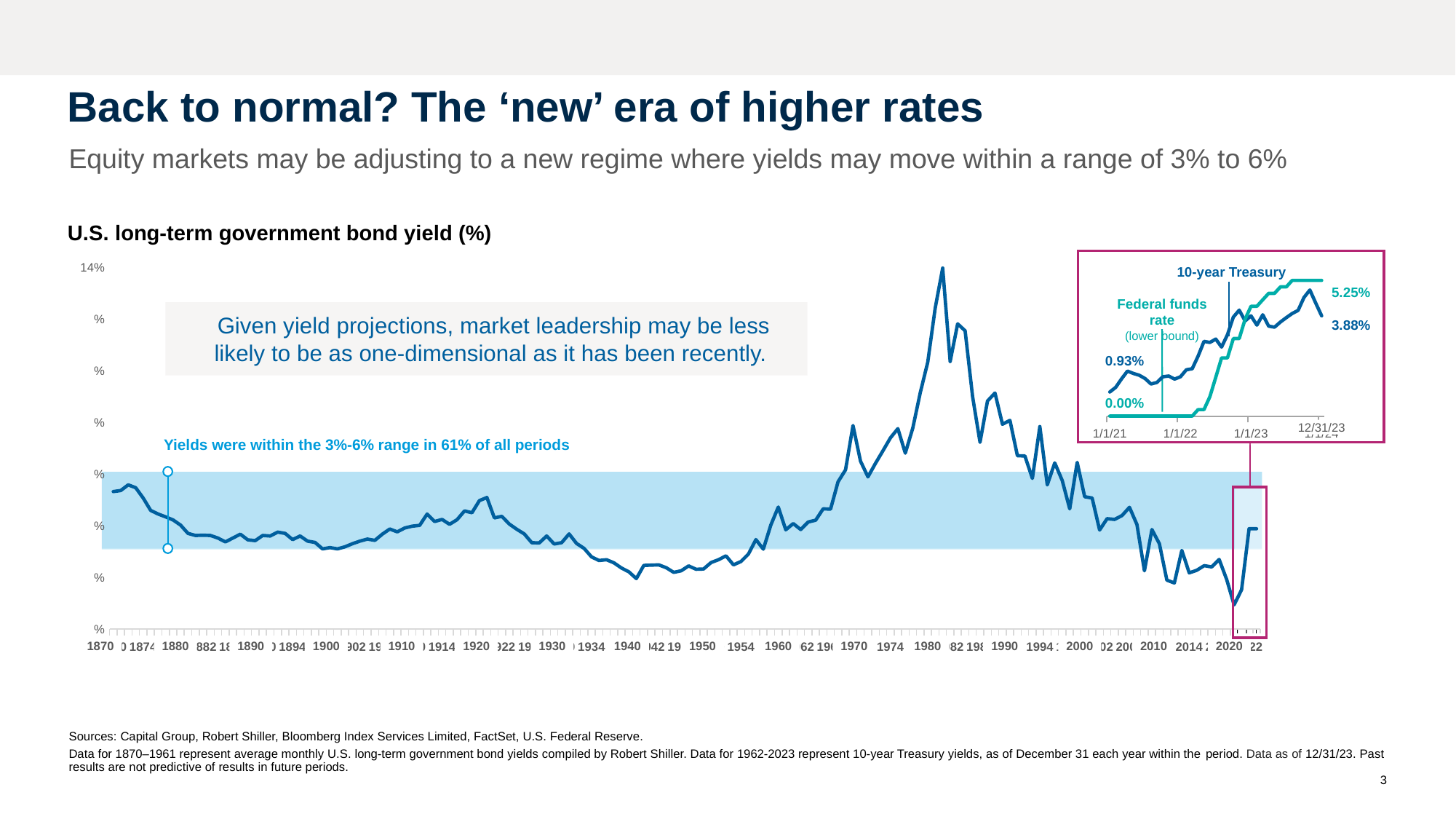

# Back to normal? The ‘new’ era of higher rates
Equity markets may be adjusting to a new regime where yields may move within a range of 3% to 6%
U.S. long-term government bond yield (%)

### Chart

| Category | 10 yr Treasury Yield |
|---|---|
| 1870 | 0.0532 |
| 1871 | 0.0536 |
| 1872 | 0.0558 |
| 1873 | 0.0547 |
| 1874 | 0.0507 |
| 1875 | 0.0459 |
| 1876 | 0.0445 |
| 1877 | 0.0434 |
| 1878 | 0.0422 |
| 1879 | 0.0402 |
| 1880 | 0.037 |
| 1881 | 0.0362 |
| 1882 | 0.0363 |
| 1883 | 0.0362 |
| 1884 | 0.0352 |
| 1885 | 0.0337 |
| 1886 | 0.0352 |
| 1887 | 0.0367 |
| 1888 | 0.0345 |
| 1889 | 0.0342 |
| 1890 | 0.0362 |
| 1891 | 0.036 |
| 1892 | 0.0375 |
| 1893 | 0.037 |
| 1894 | 0.0346 |
| 1895 | 0.036 |
| 1896 | 0.034 |
| 1897 | 0.0335 |
| 1898 | 0.031 |
| 1899 | 0.0315 |
| 1900 | 0.031 |
| 1901 | 0.0318 |
| 1902 | 0.033 |
| 1903 | 0.034 |
| 1904 | 0.0348 |
| 1905 | 0.0343 |
| 1906 | 0.0367 |
| 1907 | 0.0387 |
| 1908 | 0.0376 |
| 1909 | 0.0391 |
| 1910 | 0.0398 |
| 1911 | 0.0401 |
| 1912 | 0.0445 |
| 1913 | 0.0416 |
| 1914 | 0.0424 |
| 1915 | 0.0405 |
| 1916 | 0.0423 |
| 1917 | 0.0457 |
| 1918 | 0.045 |
| 1919 | 0.0497 |
| 1920 | 0.0509 |
| 1921 | 0.043 |
| 1922 | 0.0436 |
| 1923 | 0.0406 |
| 1924 | 0.0386 |
| 1925 | 0.0368 |
| 1926 | 0.0334 |
| 1927 | 0.0333 |
| 1928 | 0.036 |
| 1929 | 0.0329 |
| 1930 | 0.0334 |
| 1931 | 0.0368 |
| 1932 | 0.0331 |
| 1933 | 0.0312 |
| 1934 | 0.0279 |
| 1935 | 0.0265 |
| 1936 | 0.0268 |
| 1937 | 0.0256 |
| 1938 | 0.0236 |
| 1939 | 0.0221 |
| 1940 | 0.0195 |
| 1941 | 0.0246 |
| 1942 | 0.0247 |
| 1943 | 0.0248 |
| 1944 | 0.0237 |
| 1945 | 0.0219 |
| 1946 | 0.0225 |
| 1947 | 0.0244 |
| 1948 | 0.0231 |
| 1949 | 0.0232 |
| 1950 | 0.0257 |
| 1951 | 0.0268 |
| 1952 | 0.0283 |
| 1953 | 0.0248 |
| 1954 | 0.0261 |
| 1955 | 0.029 |
| 1956 | 0.0346 |
| 1957 | 0.0309 |
| 1958 | 0.0402 |
| 1959 | 0.0472 |
| 1960 | 0.0384 |
| 1961 | 0.0408 |
| 1962 | 0.0385 |
| 1963 | 0.0414 |
| 1964 | 0.0421 |
| 1965 | 0.04650000000000001 |
| 1966 | 0.0464 |
| 1967 | 0.057 |
| 1968 | 0.0616 |
| 1969 | 0.0788 |
| 1970 | 0.065 |
| 1971 | 0.058899999999999994 |
| 1972 | 0.0641 |
| 1973 | 0.069 |
| 1974 | 0.07400000000000001 |
| 1975 | 0.0776 |
| 1976 | 0.0681 |
| 1977 | 0.07780000000000001 |
| 1978 | 0.0915 |
| 1979 | 0.1033 |
| 1980 | 0.1243 |
| 1981 | 0.1398 |
| 1982 | 0.1036 |
| 1983 | 0.1182 |
| 1984 | 0.1155 |
| 1985 | 0.09 |
| 1986 | 0.0723 |
| 1987 | 0.0883 |
| 1988 | 0.09140000000000001 |
| 1989 | 0.0793 |
| 1990 | 0.0808 |
| 1991 | 0.06709999999999999 |
| 1992 | 0.067 |
| 1993 | 0.0583 |
| 1994 | 0.0784 |
| 1995 | 0.0558 |
| 1996 | 0.0643 |
| 1997 | 0.0575 |
| 1998 | 0.04650000000000001 |
| 1999 | 0.0645 |
| 2000 | 0.0512 |
| 2001 | 0.0507 |
| 2002 | 0.0383 |
| 2003 | 0.042699999999999995 |
| 2004 | 0.0424 |
| 2005 | 0.043899999999999995 |
| 2006 | 0.0471 |
| 2007 | 0.0404 |
| 2008 | 0.0225 |
| 2009 | 0.0385 |
| 2010 | 0.033 |
| 2011 | 0.0189 |
| 2012 | 0.0178 |
| 2013 | 0.0304 |
| 2014 | 0.0217 |
| 2015 | 0.0227 |
| 2016 | 0.0245 |
| 2017 | 0.024 |
| 2018 | 0.0269 |
| 2019 | 0.0192 |
| 2020 | 0.009300000000000001 |
| 2021 | 0.0152 |
| 2022 | 0.0388 |
| 2023 | 0.0388 |

### Chart

| Category |  10-year treasury  |  Fed Funds  |
|---|---|---|
| 44197 | 0.93 | 0.0 |
| 44228 | 1.11 | 0.0 |
| 44256 | 1.44 | 0.0 |
| 44287 | 1.74 | 0.0 |
| 44317 | 1.65 | 0.0 |
| 44348 | 1.58 | 0.0 |
| 44378 | 1.45 | 0.0 |
| 44409 | 1.24 | 0.0 |
| 44440 | 1.3 | 0.0 |
| 44470 | 1.52 | 0.0 |
| 44501 | 1.55 | 0.0 |
| 44531 | 1.43 | 0.0 |
| 44562 | 1.52 | 0.0 |
| 44593 | 1.79 | 0.0 |
| 44621 | 1.83 | 0.0 |
| 44652 | 2.32 | 0.25 |
| 44682 | 2.89 | 0.25 |
| 44713 | 2.85 | 0.75 |
| 44743 | 2.98 | 1.5 |
| 44774 | 2.67 | 2.25 |
| 44805 | 3.15 | 2.25 |
| 44835 | 3.83 | 3.0 |
| 44866 | 4.1 | 3.0 |
| 44896 | 3.68 | 3.75 |
| 44927 | 3.88 | 4.25 |
| 44958 | 3.52 | 4.25 |
| 44986 | 3.92 | 4.5 |
| 45017 | 3.48 | 4.75 |
| 45047 | 3.44 | 4.75 |
| 45078 | 3.64 | 5.0 |
| 45108 | 3.81 | 5.0 |
| 45139 | 3.97 | 5.25 |
| 45170 | 4.09 | 5.25 |
| 45200 | 4.59 | 5.25 |
| 45231 | 4.88 | 5.25 |
| 45261 | 4.37 | 5.25 |
| 45292 | 3.88 | 5.25 |
10-year Treasury
5.25%

Federal funds rate
(lower bound)
Given yield projections, market leadership may be less
likely to be as one-dimensional as it has been recently.
3.88%
0.93%
0.00%
12/31/23
Yields were within the 3%-6% range in 61% of all periods

1870
1880
1890
1900
1910
1920
1930
1940
1950
1960
1970
1980
1990
2000
2010
2020
Sources: Capital Group, Robert Shiller, Bloomberg Index Services Limited, FactSet, U.S. Federal Reserve.
Data for 1870–1961 represent average monthly U.S. long-term government bond yields compiled by Robert Shiller. Data for 1962-2023 represent 10-year Treasury yields, as of December 31 each year within the period. Data as of 12/31/23. Past results are not predictive of results in future periods.
3